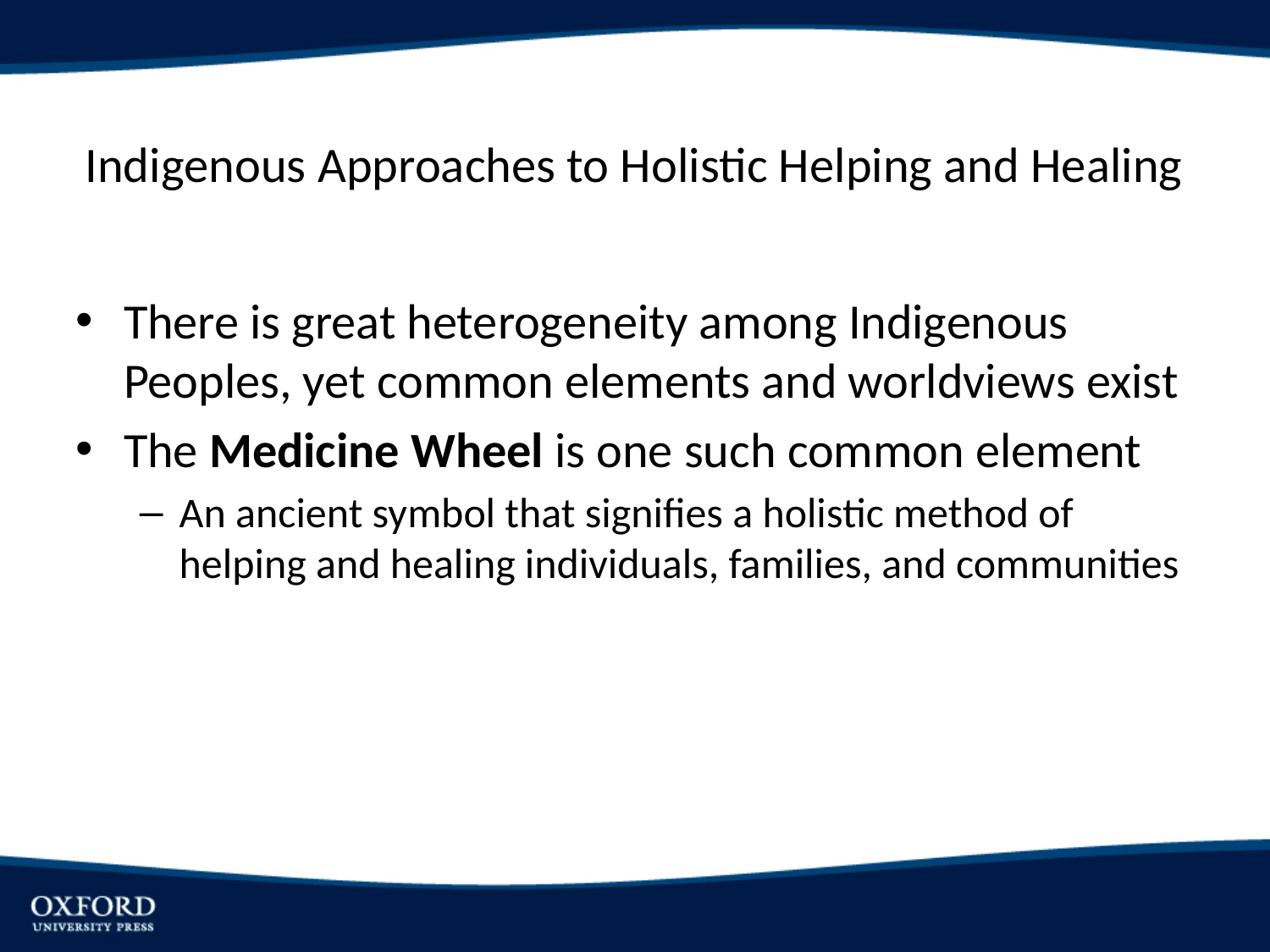

# Indigenous Approaches to Holistic Helping and Healing
There is great heterogeneity among Indigenous Peoples, yet common elements and worldviews exist
The Medicine Wheel is one such common element
An ancient symbol that signifies a holistic method of helping and healing individuals, families, and communities